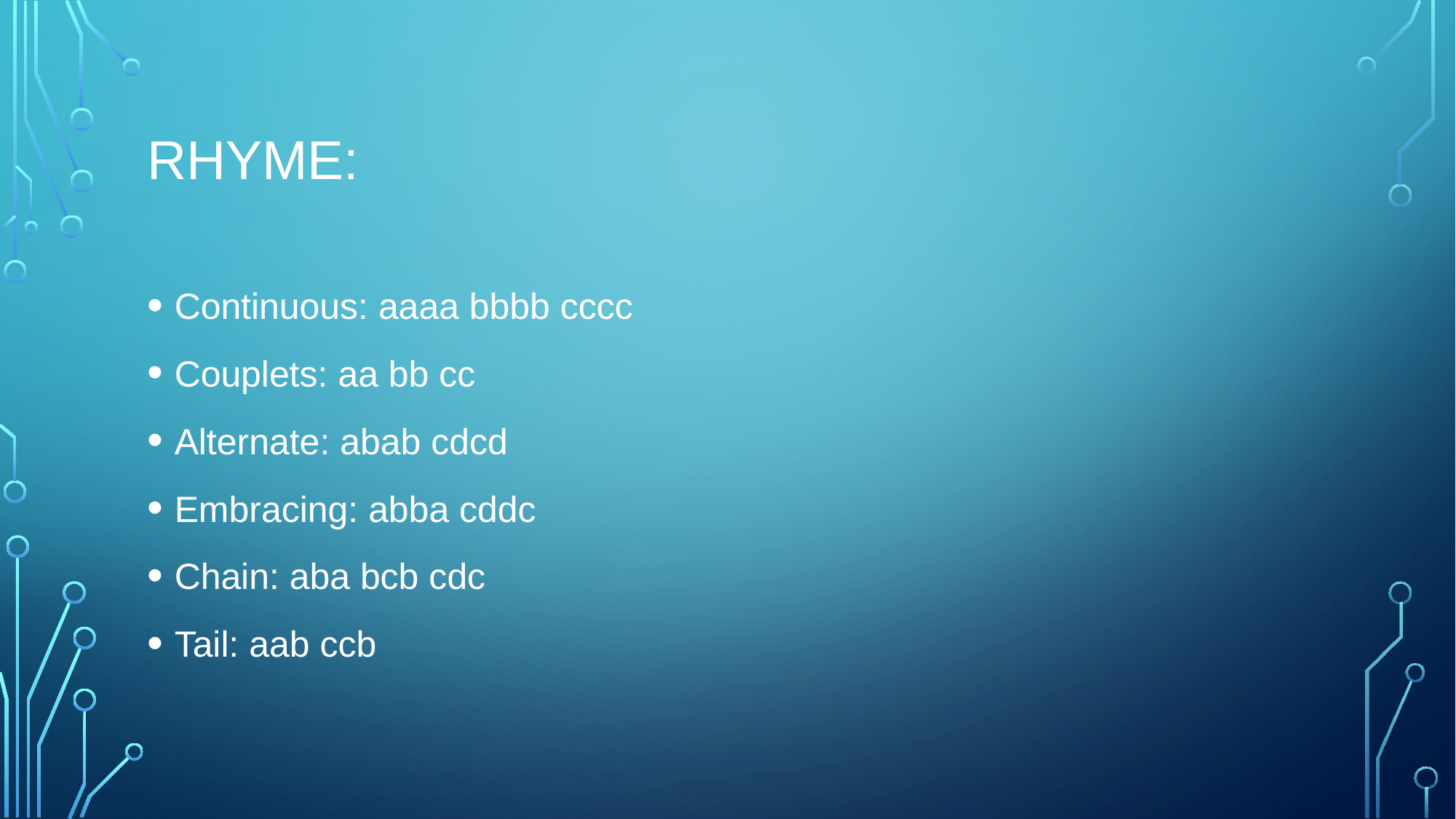

# Rhyme:
Continuous: aaaa bbbb cccc
Couplets: aa bb cc
Alternate: abab cdcd
Embracing: abba cddc
Chain: aba bcb cdc
Tail: aab ccb